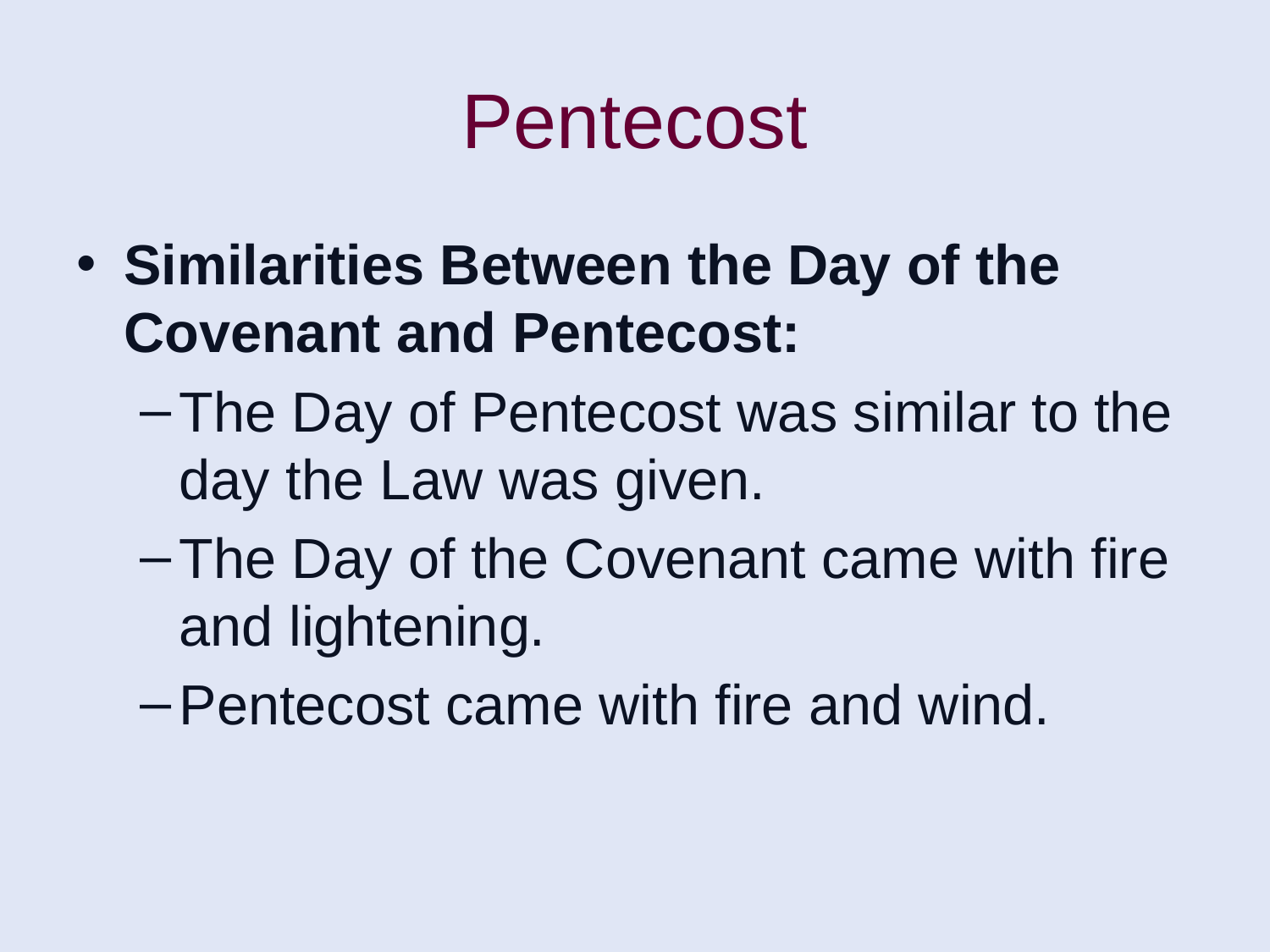

# Pentecost
Similarities Between the Day of the Covenant and Pentecost:
The Day of Pentecost was similar to the day the Law was given.
The Day of the Covenant came with fire and lightening.
Pentecost came with fire and wind.